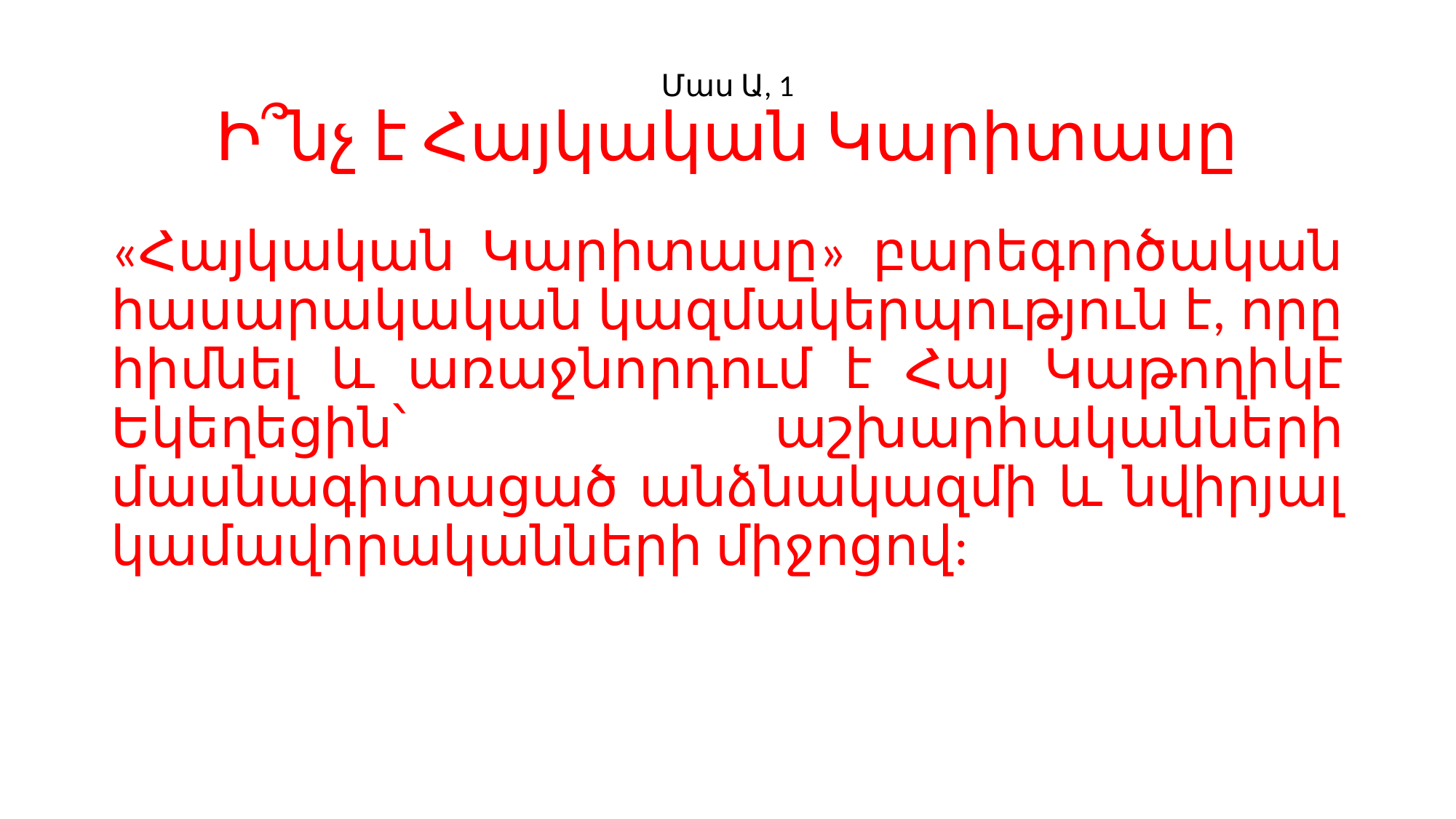

# Մաս Ա, 1 Ի՞նչ է Հայկական Կարիտասը
«Հայկական Կարիտասը» բարեգործական հասարակական կազմակերպություն է, որը հիմնել և առաջնորդում է Հայ Կաթողիկէ Եկեղեցին՝ աշխարհականների մասնագիտացած անձնակազմի և նվիրյալ կամավորականների միջոցով: